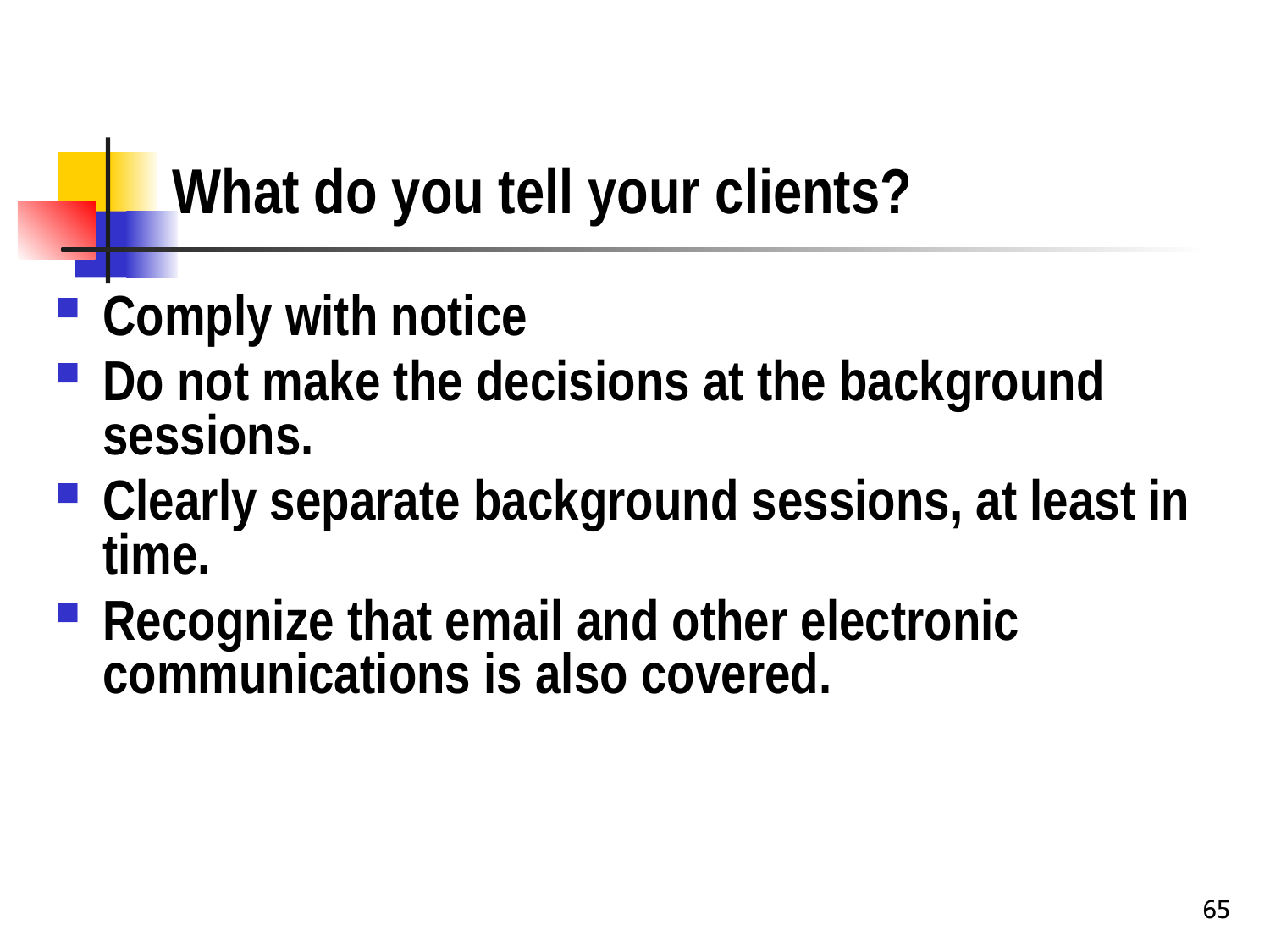

# What do you tell your clients?
Comply with notice
Do not make the decisions at the background sessions.
Clearly separate background sessions, at least in time.
Recognize that email and other electronic communications is also covered.
65